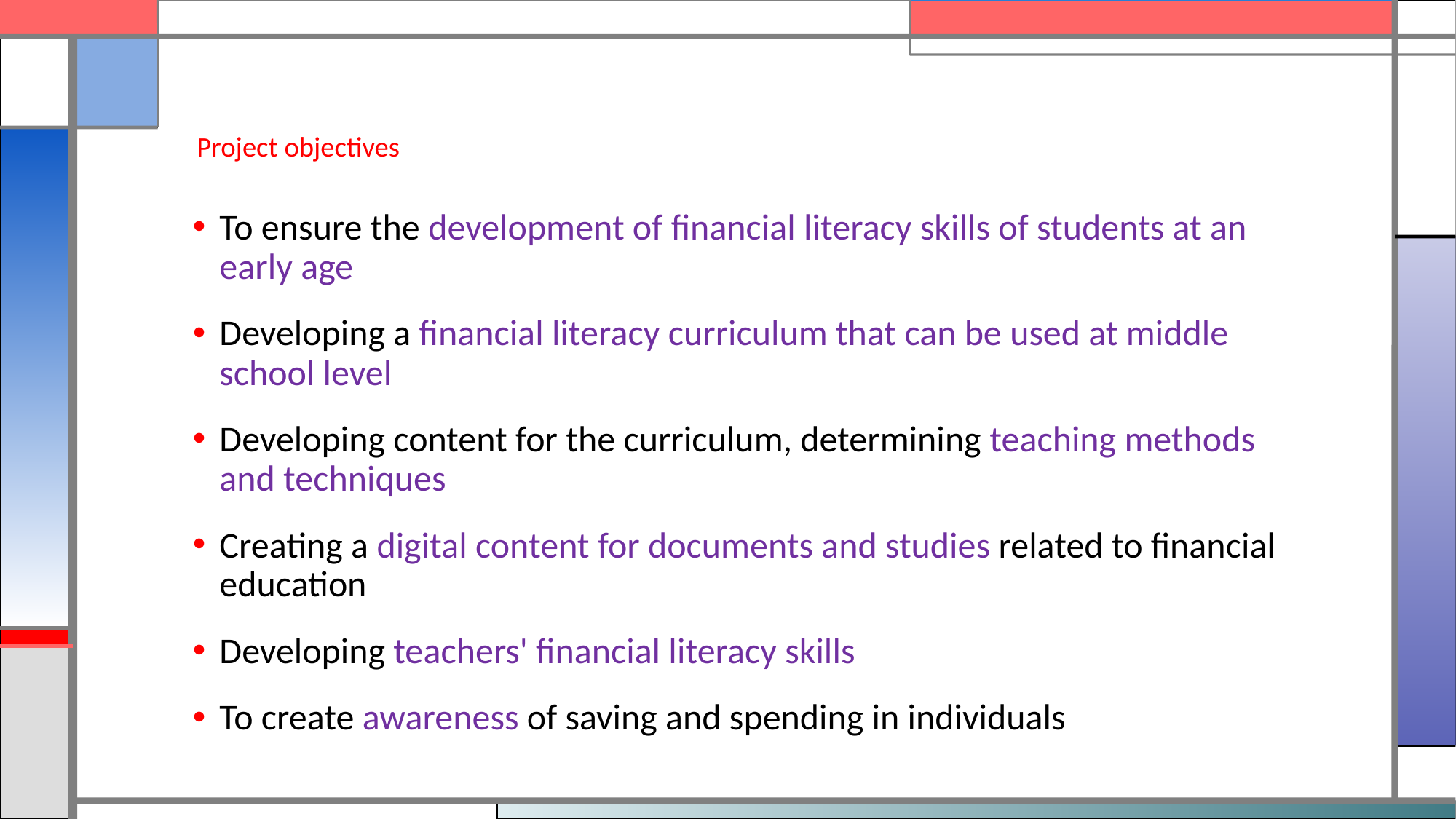

# Project objectives
To ensure the development of financial literacy skills of students at an early age
Developing a financial literacy curriculum that can be used at middle school level
Developing content for the curriculum, determining teaching methods and techniques
Creating a digital content for documents and studies related to financial education
Developing teachers' financial literacy skills
To create awareness of saving and spending in individuals